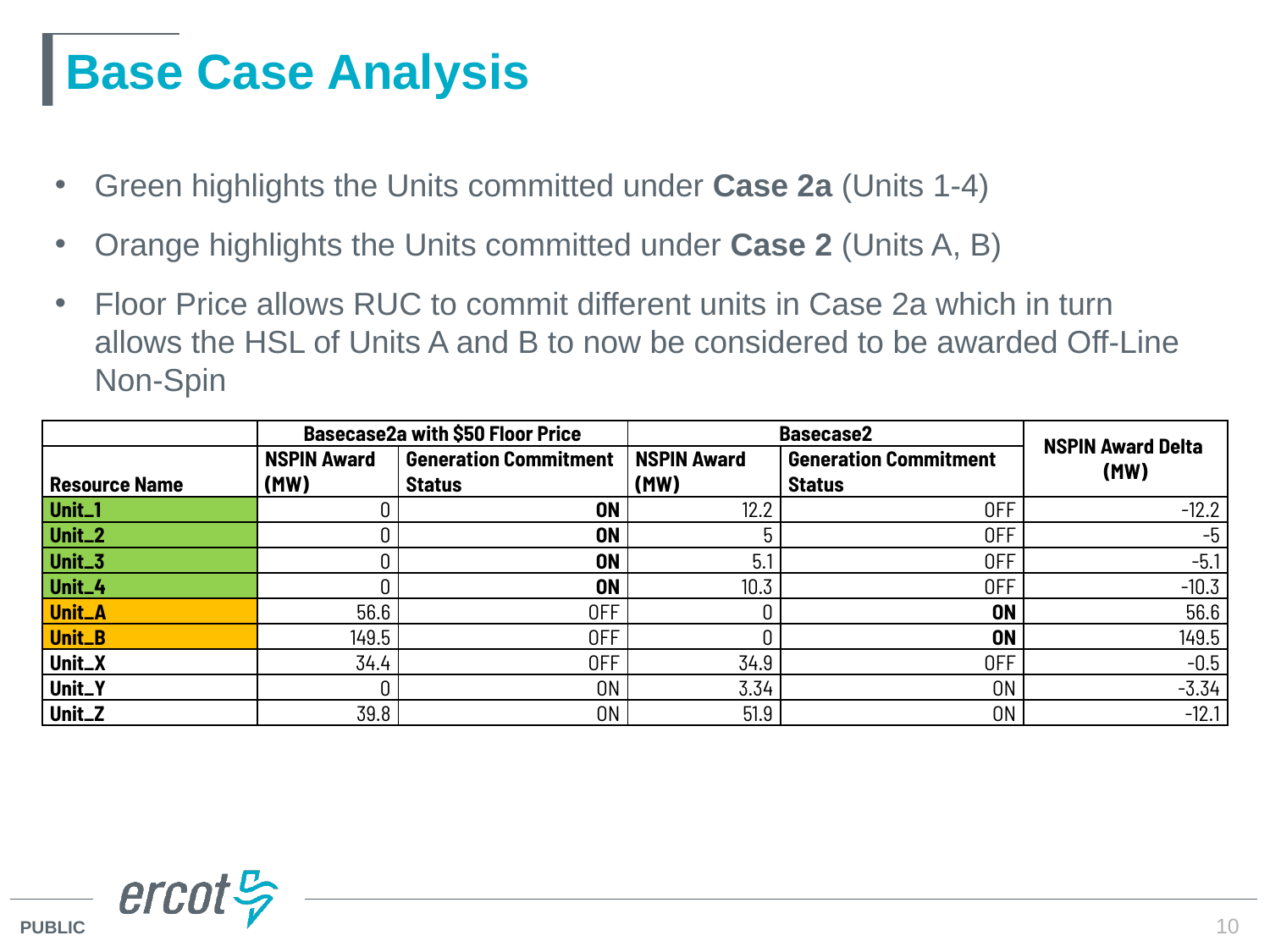

# Base Case Analysis
Green highlights the Units committed under Case 2a (Units 1-4)
Orange highlights the Units committed under Case 2 (Units A, B)
Floor Price allows RUC to commit different units in Case 2a which in turn allows the HSL of Units A and B to now be considered to be awarded Off-Line Non-Spin
|  | Basecase2a with $50 Floor Price |  | Basecase2 |  | NSPIN Award Delta  (MW) |
| --- | --- | --- | --- | --- | --- |
| Resource Name | NSPIN Award (MW) | Generation Commitment Status | NSPIN Award  (MW) | Generation Commitment Status |  |
| Unit\_1 | 0 | ON | 12.2 | OFF | -12.2 |
| Unit\_2 | 0 | ON | 5 | OFF | -5 |
| Unit\_3 | 0 | ON | 5.1 | OFF | -5.1 |
| Unit\_4 | 0 | ON | 10.3 | OFF | -10.3 |
| Unit\_A | 56.6 | OFF | 0 | ON | 56.6 |
| Unit\_B | 149.5 | OFF | 0 | ON | 149.5 |
| Unit\_X | 34.4 | OFF | 34.9 | OFF | -0.5 |
| Unit\_Y | 0 | ON | 3.34 | ON | -3.34 |
| Unit\_Z | 39.8 | ON | 51.9 | ON | -12.1 |
10